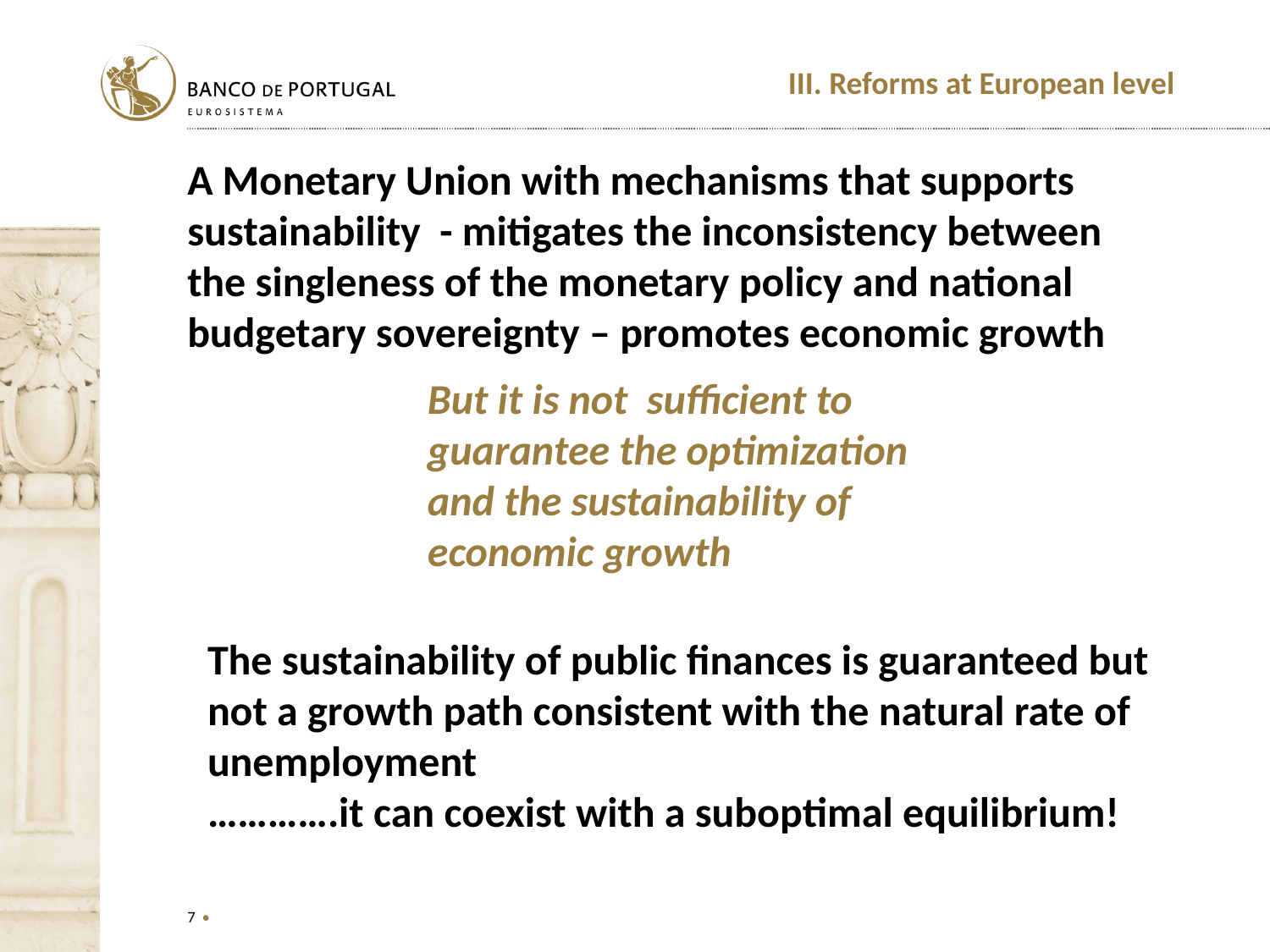

# III. Reforms at European level
A Monetary Union with mechanisms that supports sustainability  - mitigates the inconsistency between the singleness of the monetary policy and national budgetary sovereignty – promotes economic growth
But it is not  sufficient to guarantee the optimization and the sustainability of economic growth
The sustainability of public finances is guaranteed but not a growth path consistent with the natural rate of unemployment
………….it can coexist with a suboptimal equilibrium!